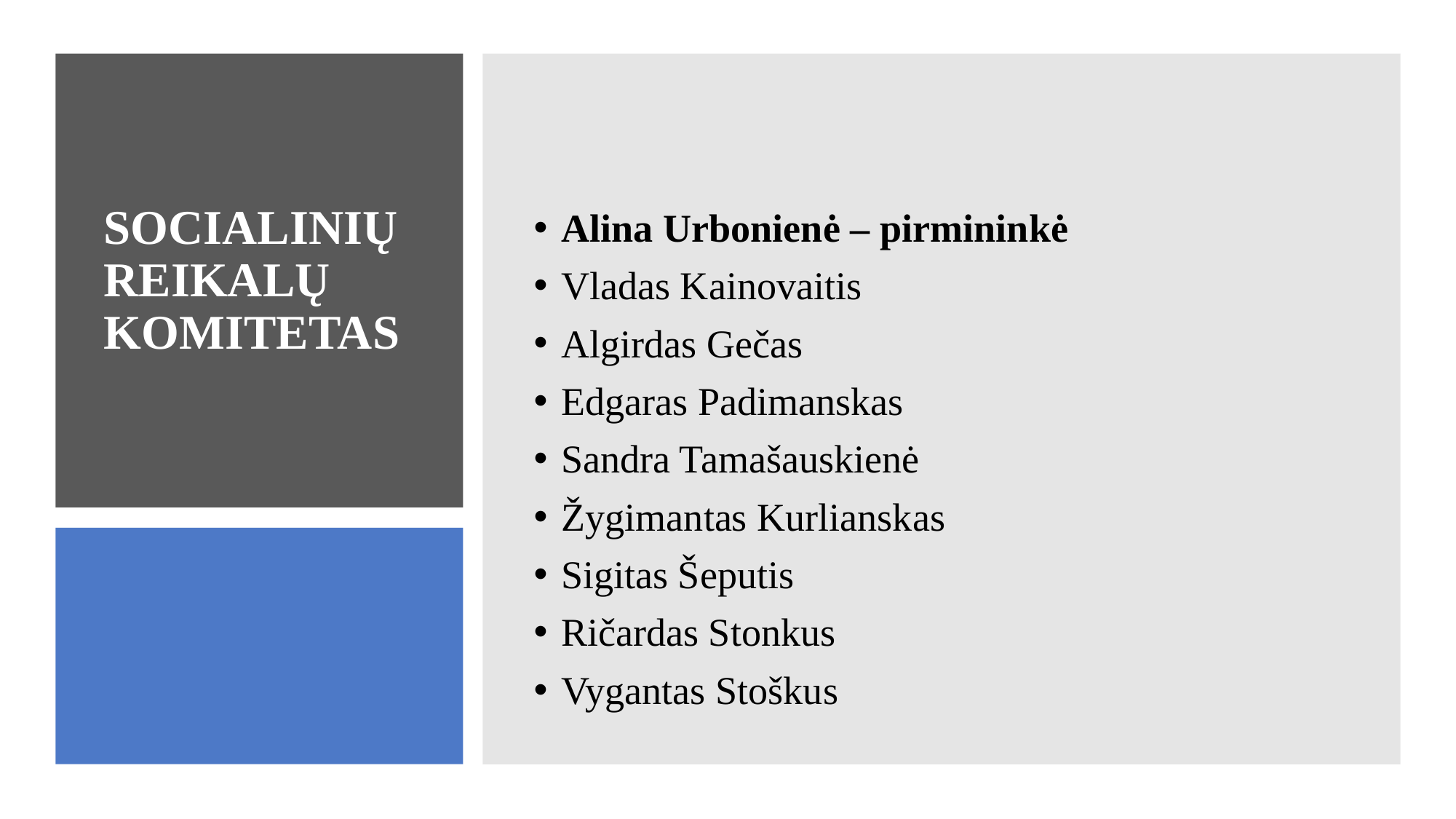

Alina Urbonienė – pirmininkė
Vladas Kainovaitis
Algirdas Gečas
Edgaras Padimanskas
Sandra Tamašauskienė
Žygimantas Kurlianskas
Sigitas Šeputis
Ričardas Stonkus
Vygantas Stoškus

# SOCIALINIŲ REIKALŲ KOMITETAS